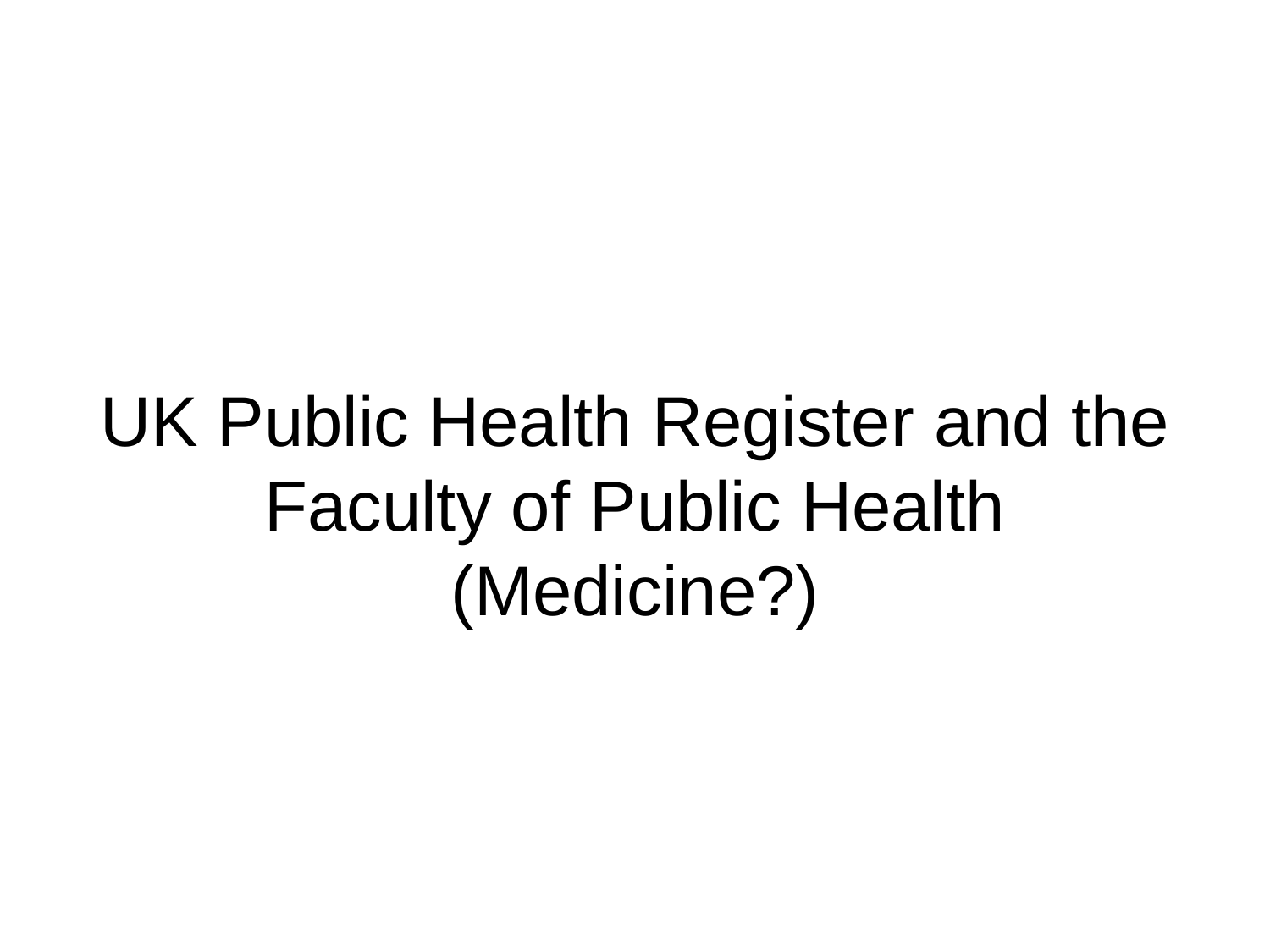

UK Public Health Register and the Faculty of Public Health (Medicine?)